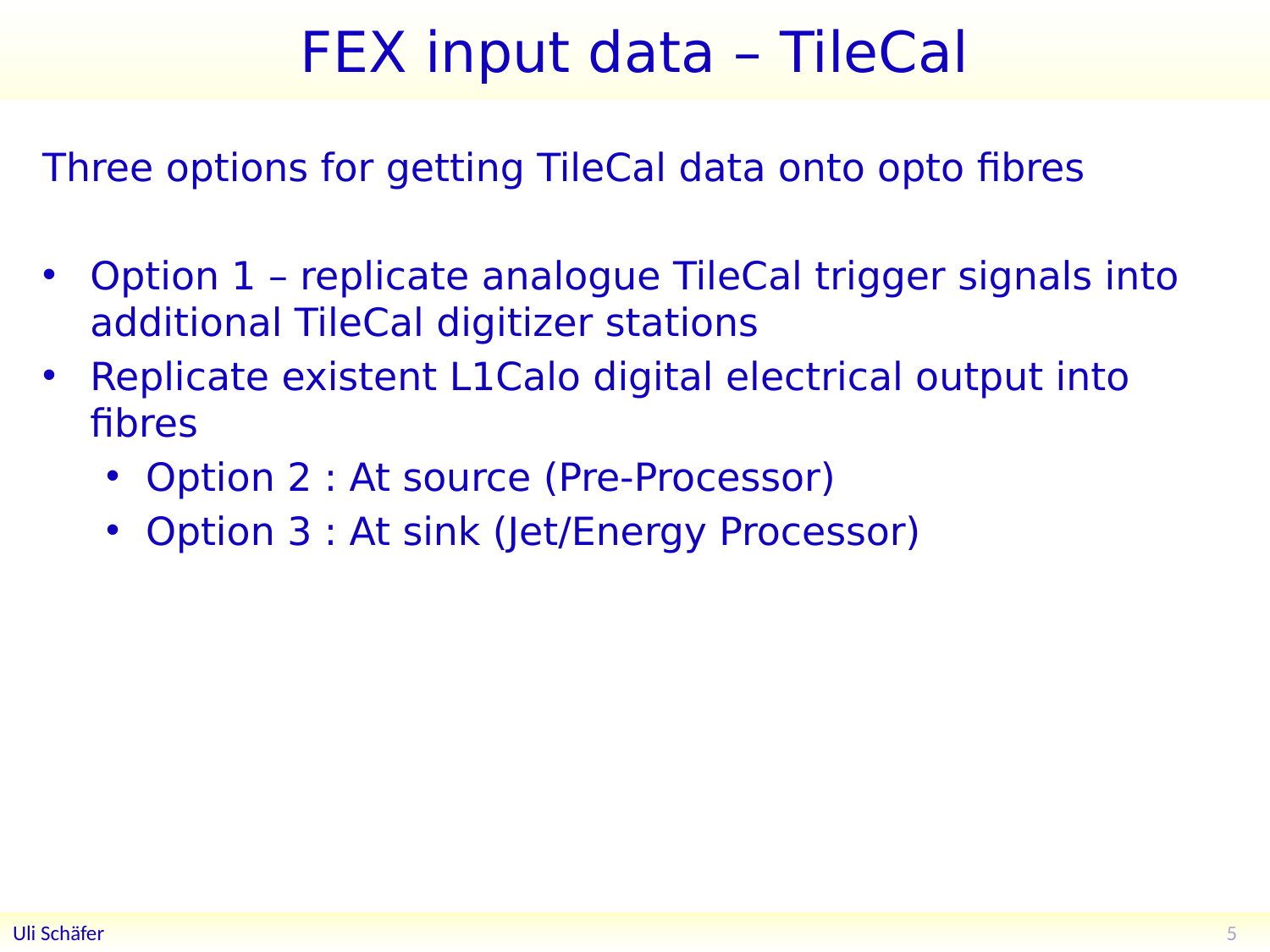

# FEX input data – TileCal
Three options for getting TileCal data onto opto fibres

Option 1 – replicate analogue TileCal trigger signals into additional TileCal digitizer stations
Replicate existent L1Calo digital electrical output into fibres
Option 2 : At source (Pre-Processor)
Option 3 : At sink (Jet/Energy Processor)

5
Uli Schäfer